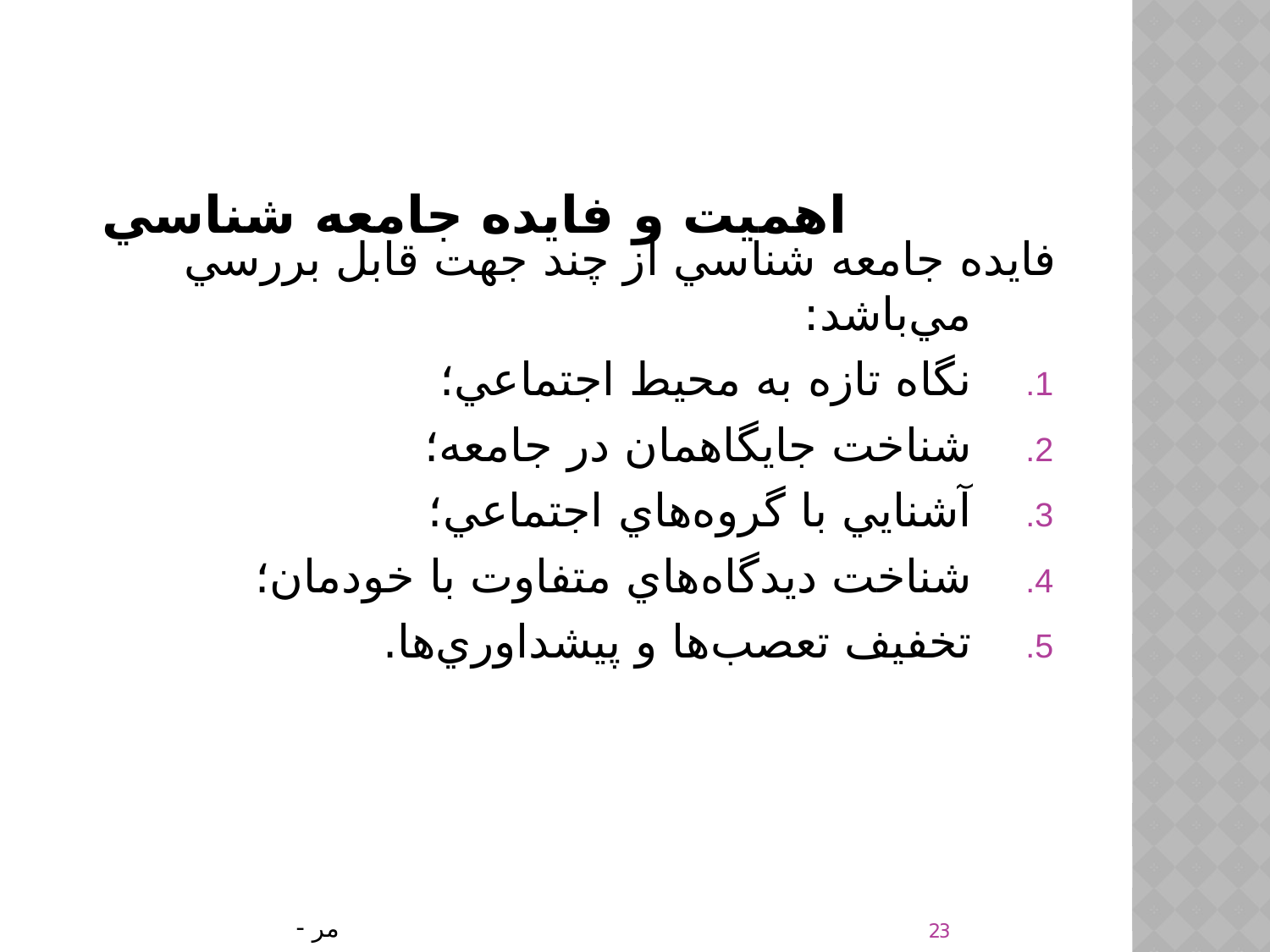

# اهميت و فايده جامعه شناسي
فايده جامعه شناسي از چند جهت قابل بررسي مي‌باشد:
نگاه تازه به محيط اجتماعي؛
شناخت جايگاهمان در جامعه؛
آشنايي با گروه‌هاي اجتماعي؛
شناخت ديدگاه‌هاي متفاوت با خودمان؛
تخفيف تعصب‌ها و پيشداوري‌ها.
23
- مر